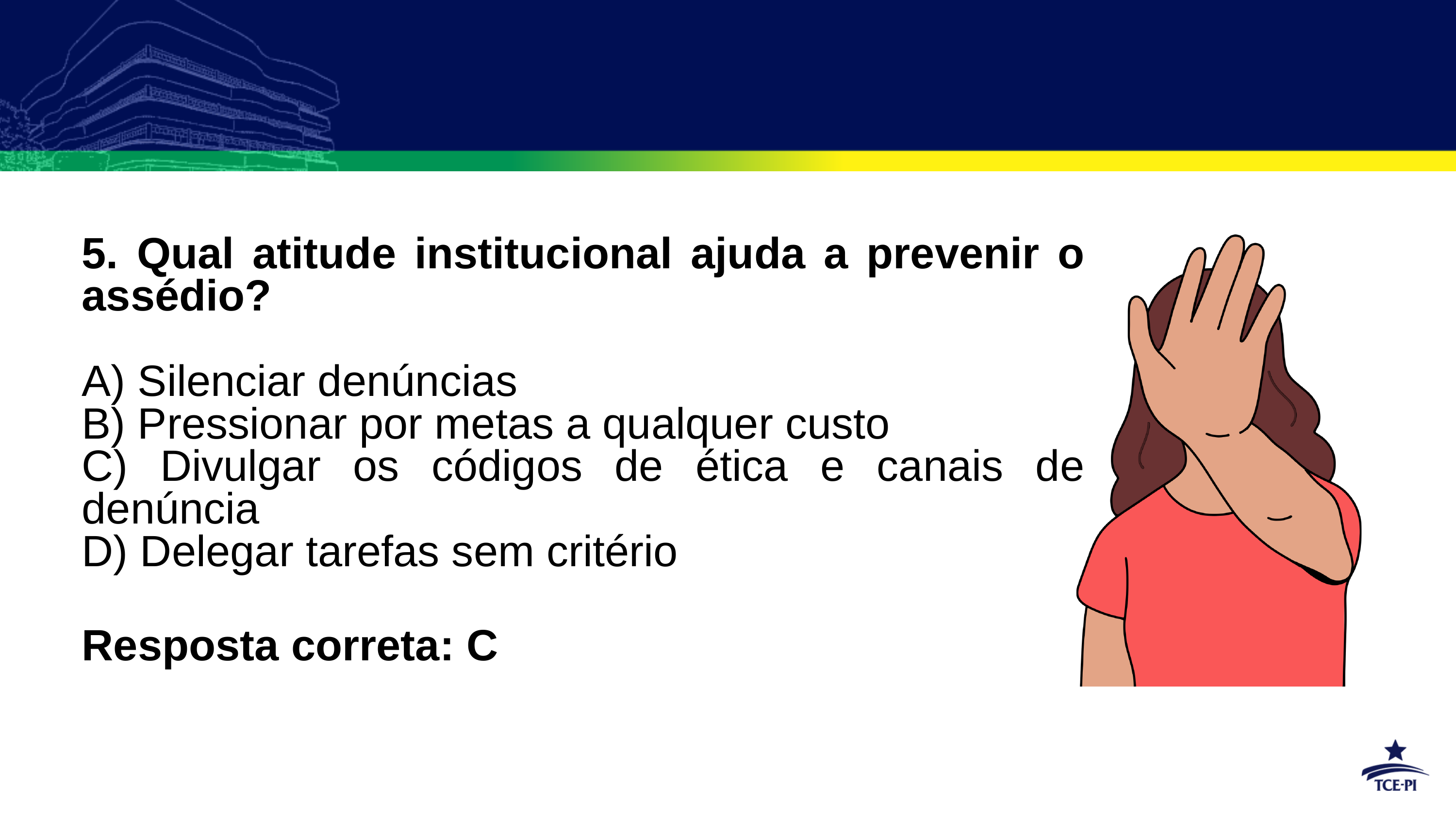

5. Qual atitude institucional ajuda a prevenir o assédio?

A) Silenciar denúncias
B) Pressionar por metas a qualquer custo
C) Divulgar os códigos de ética e canais de denúncia
D) Delegar tarefas sem critério

Resposta correta: C